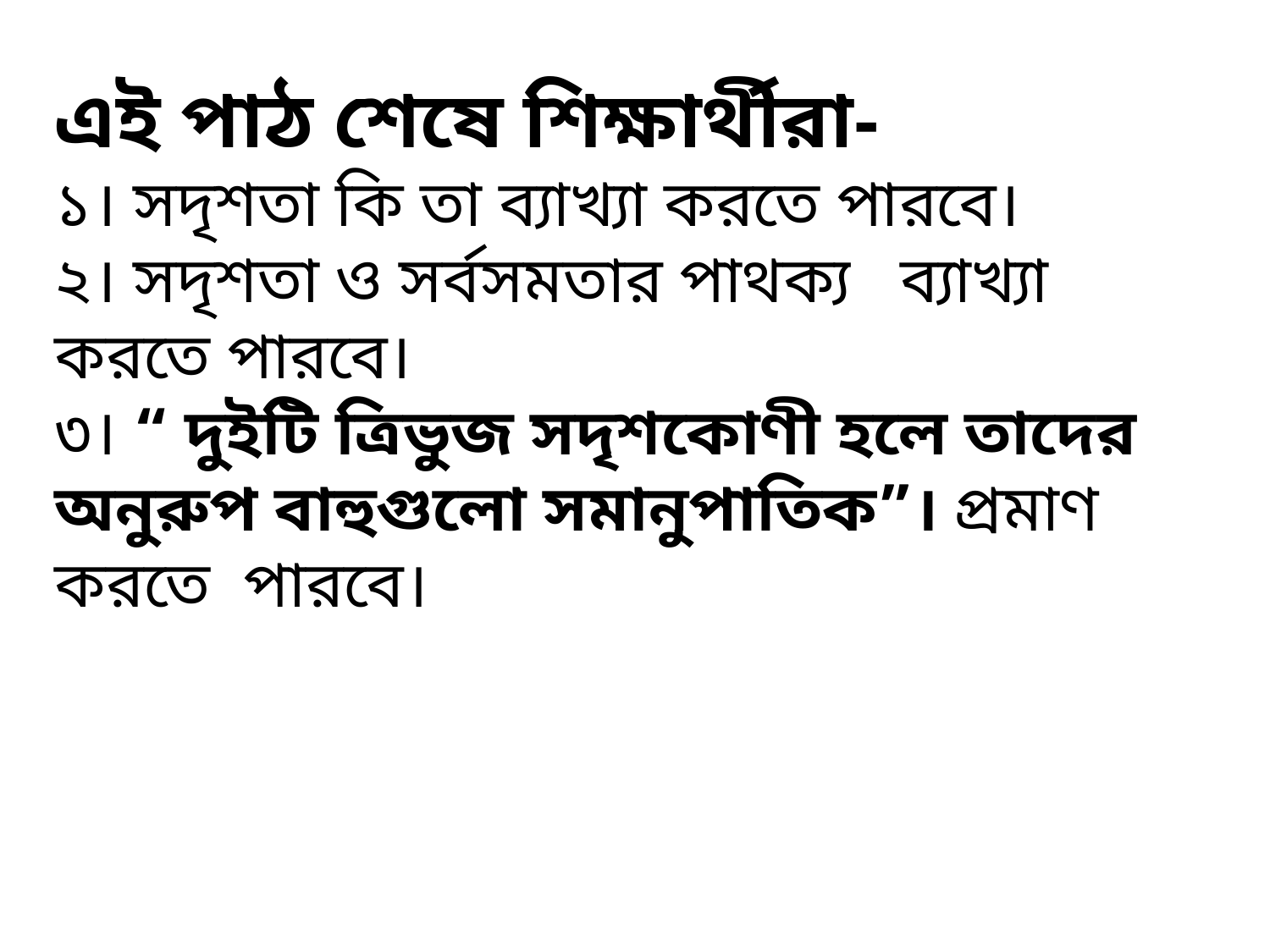

এই পাঠ শেষে শিক্ষার্থীরা-
১। সদৃশতা কি তা ব্যাখ্যা করতে পারবে।
২। সদৃশতা ও সর্বসমতার পাথক্য   ব্যাখ্যা করতে পারবে।
৩। “ দুইটি ত্রিভুজ সদৃশকোণী হলে তাদের অনুরুপ বাহুগুলো সমানুপাতিক”। প্রমাণ করতে  পারবে।